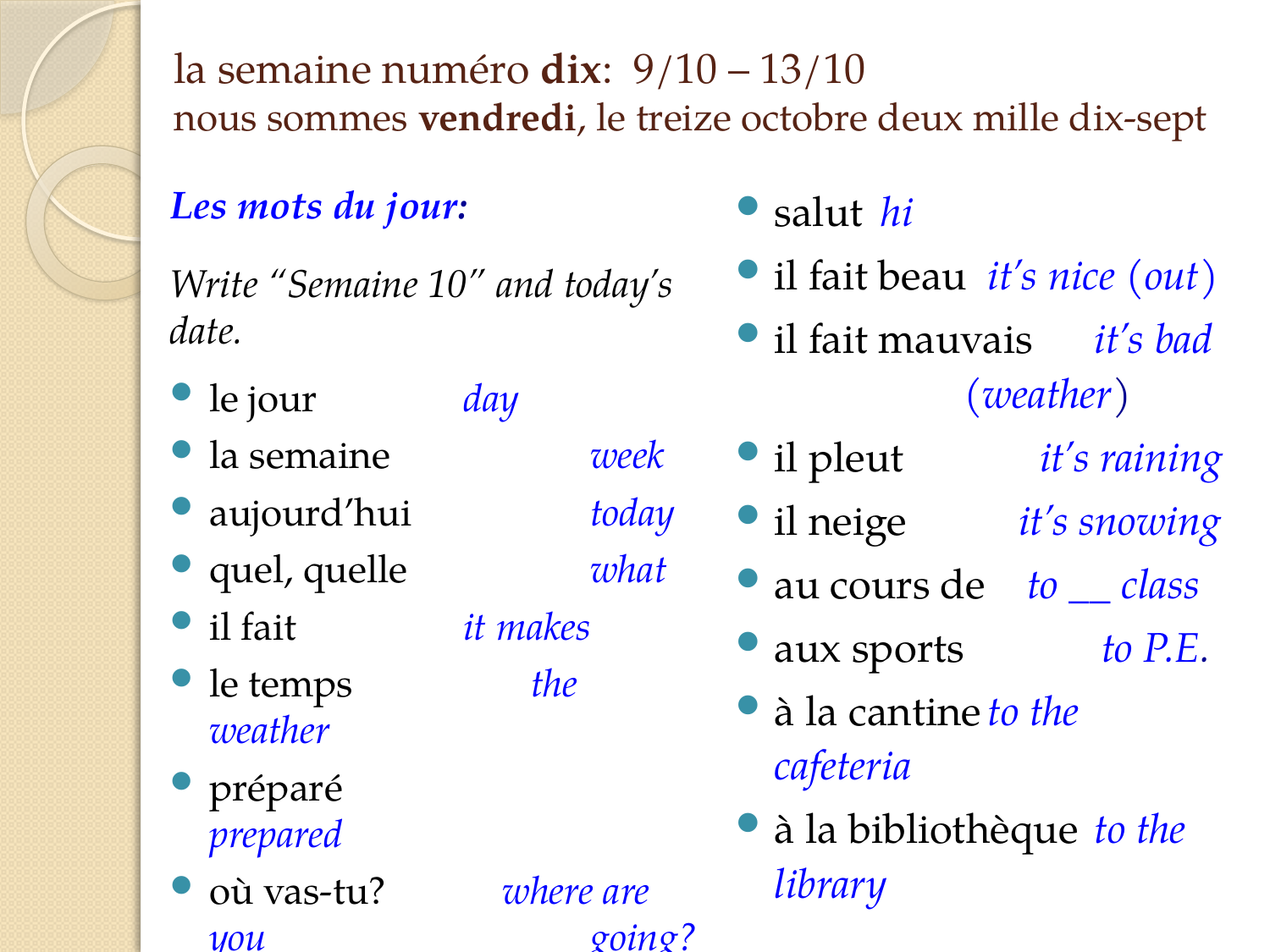

# la semaine numéro dix:  9/10 – 13/10 nous sommes vendredi, le treize octobre deux mille dix-sept
Les mots du jour:
Write “Semaine 10” and today’s date.
le jour		day
la semaine		week
aujourd’hui		today
quel, quelle		what
il fait		it makes
le temps	       the weather
préparé		prepared
où vas-tu?	    where are you 			going?
après		after
salut		hi
il fait beau	it’s nice (out)
il fait mauvais	it’s bad 		        (weather)
il pleut	     it’s raining
il neige	   it’s snowing
au cours de    to __ class
aux sports	           to P.E.
à la cantine	to the 		         cafeteria
à la bibliothèque	to the 			library